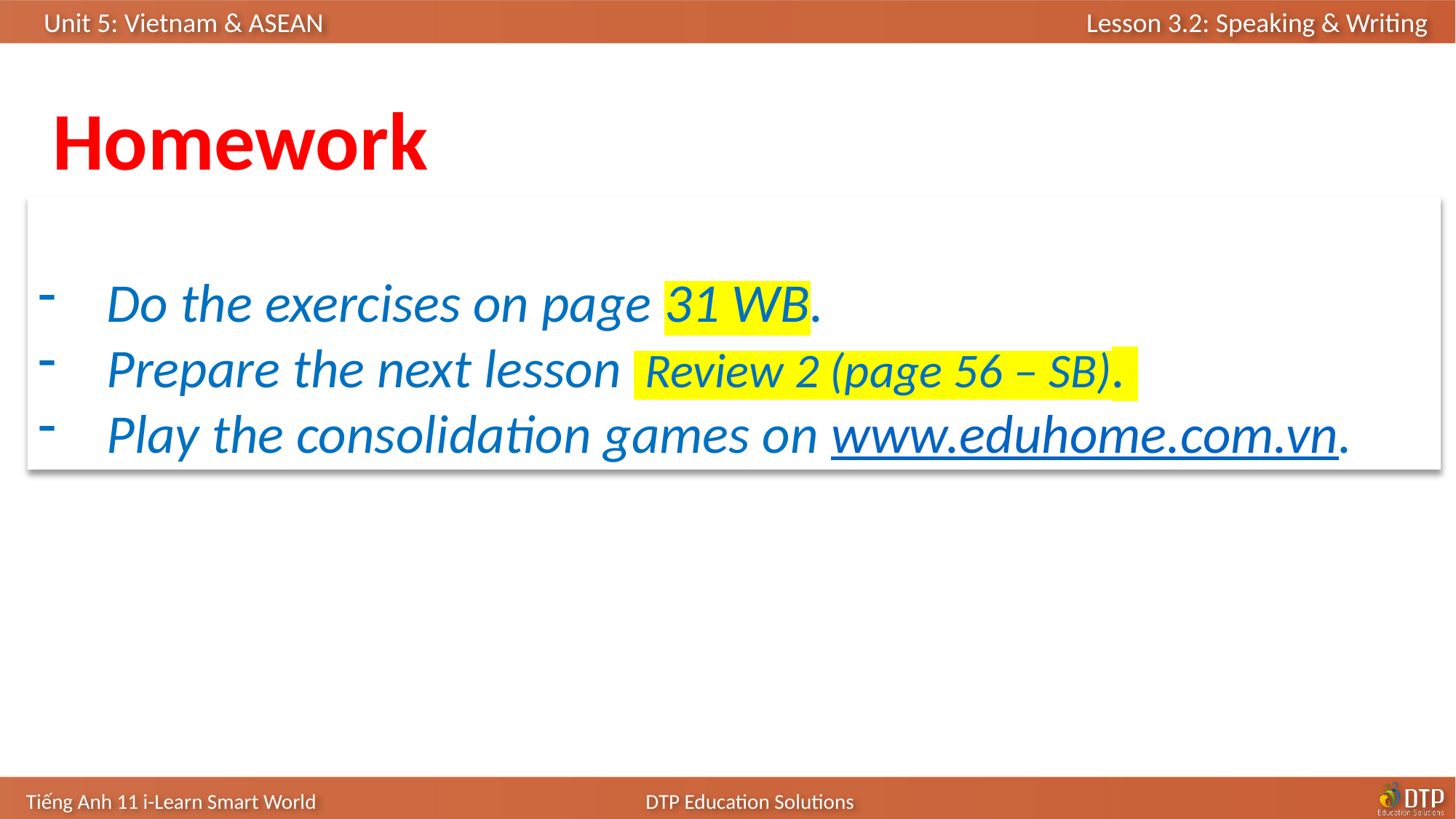

Homework

Do the exercises on page 31 WB.
Prepare the next lesson  Review 2 (page 56 – SB).
Play the consolidation games on www.eduhome.com.vn.